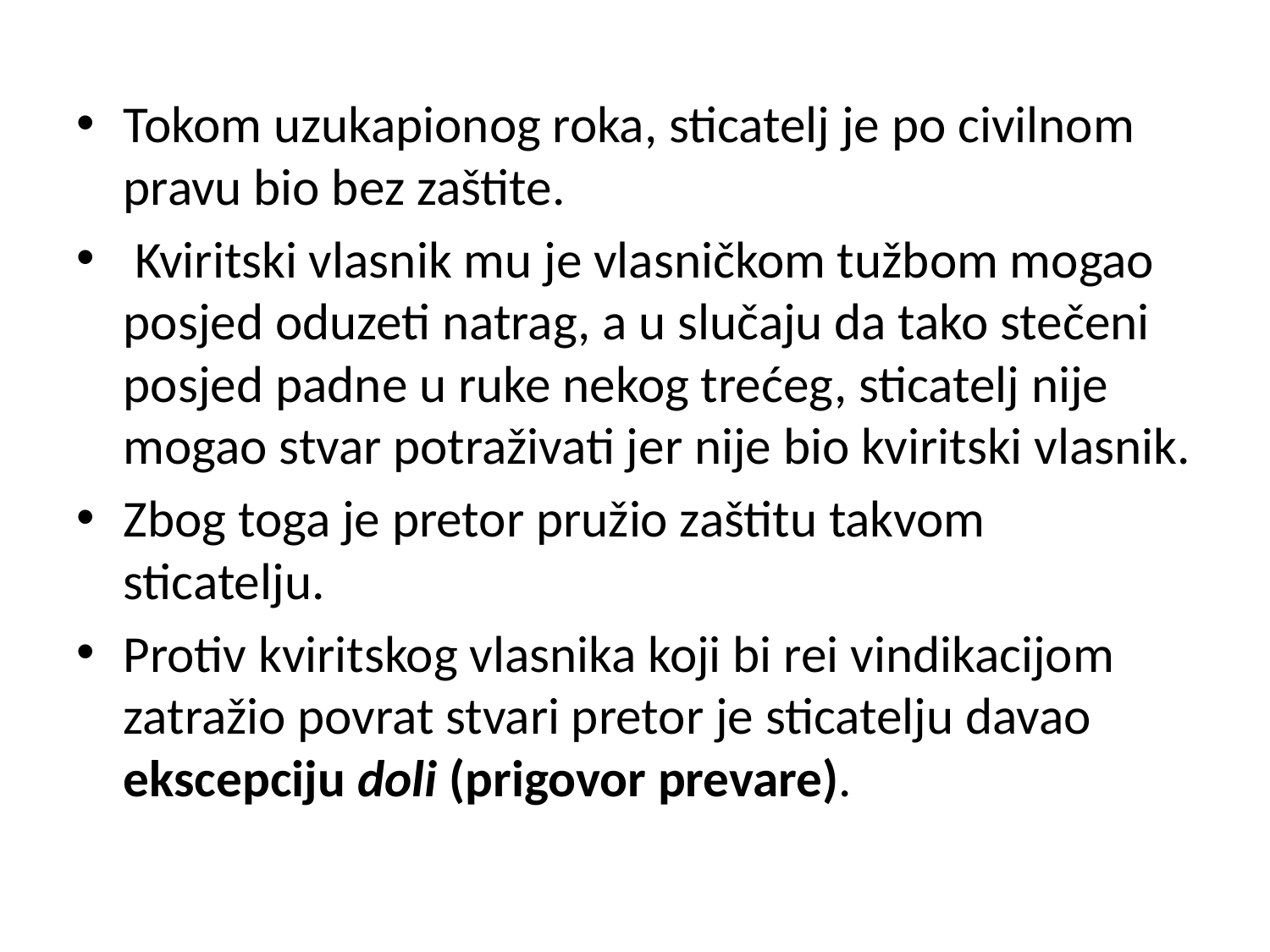

Tokom uzukapionog roka, sticatelj je po civilnom pravu bio bez zaštite.
 Kviritski vlasnik mu je vlasničkom tužbom mogao posjed oduzeti natrag, a u slučaju da tako stečeni posjed padne u ruke nekog trećeg, sticatelj nije mogao stvar potraživati jer nije bio kviritski vlasnik.
Zbog toga je pretor pružio zaštitu takvom sticatelju.
Protiv kviritskog vlasnika koji bi rei vindikacijom zatražio povrat stvari pretor je sticatelju davao ekscepciju doli (prigovor prevare).